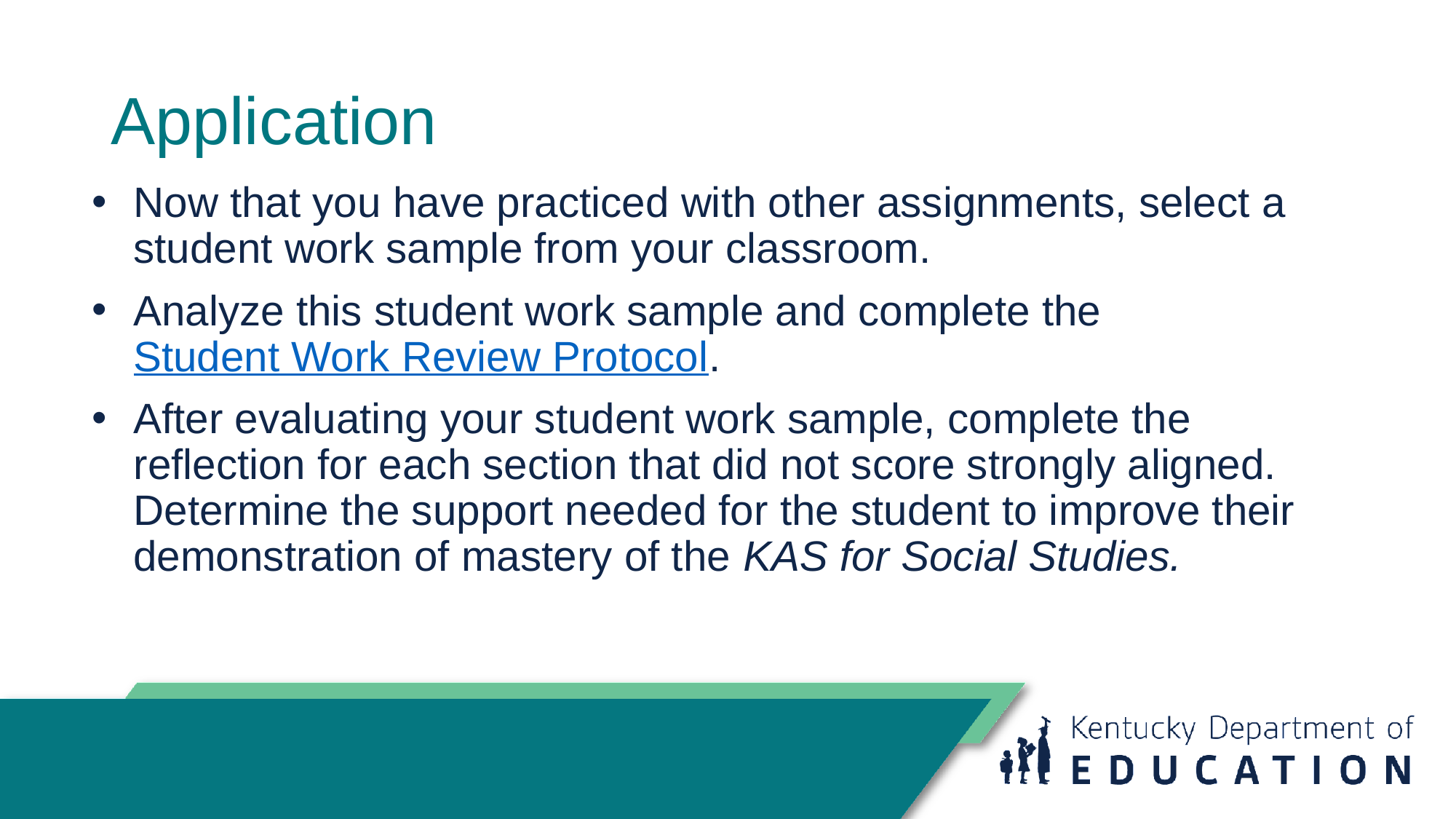

# Application
Now that you have practiced with other assignments, select a student work sample from your classroom.
Analyze this student work sample and complete the Student Work Review Protocol.
After evaluating your student work sample, complete the reflection for each section that did not score strongly aligned. Determine the support needed for the student to improve their demonstration of mastery of the KAS for Social Studies.